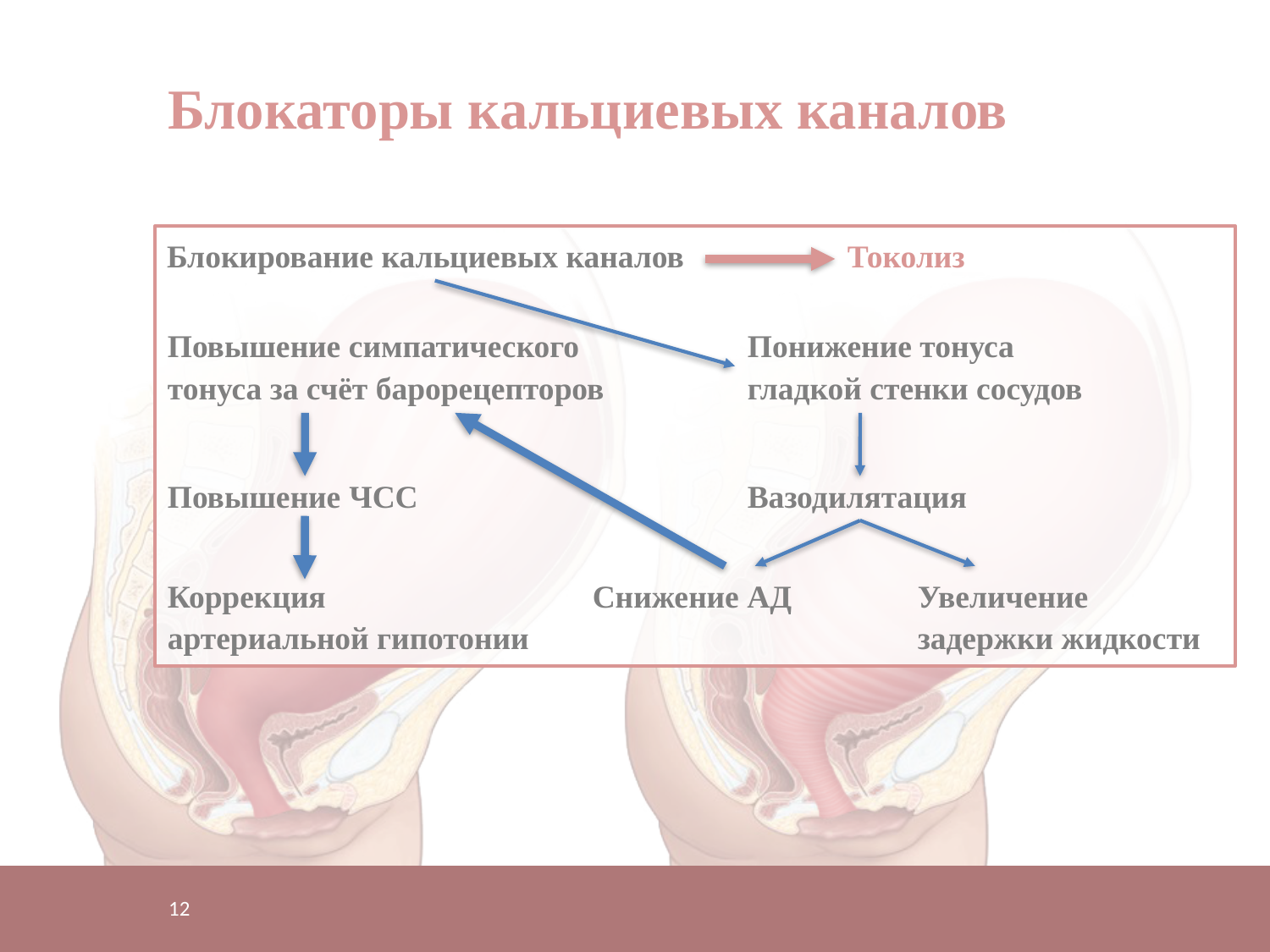

Блокаторы кальциевых каналов
Блокирование кальциевых каналов

Токолиз
Повышение симпатического
тонуса за счёт барорецепторов
Понижение тонуса
гладкой стенки сосудов
Повышение ЧСС
Вазодилятация
Коррекция
артериальной гипотонии
Снижение АД
Увеличение задержки жидкости